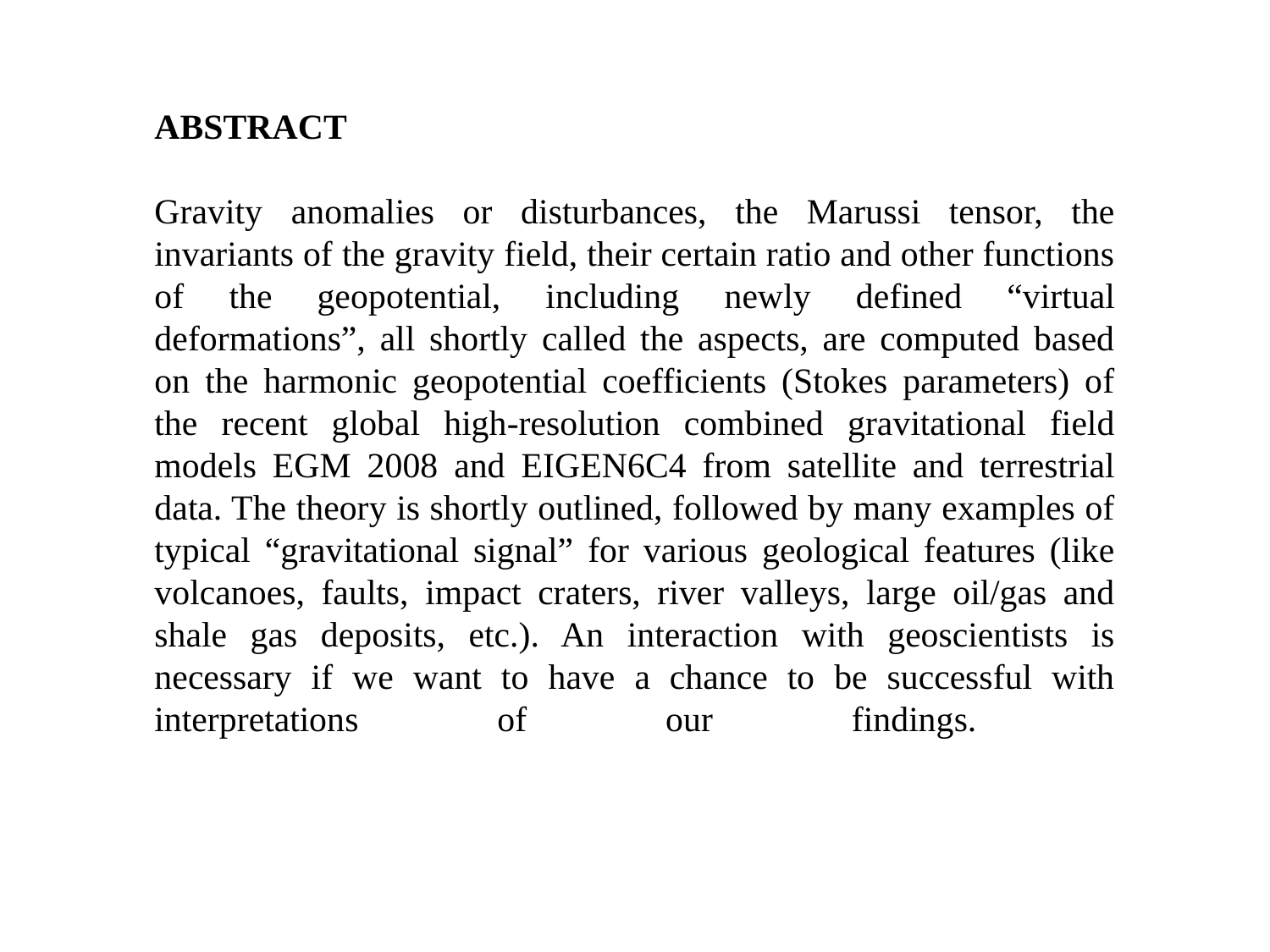

# ABSTRACT Gravity anomalies or disturbances, the Marussi tensor, the invariants of the gravity field, their certain ratio and other functions of the geopotential, including newly defined “virtual deformations”, all shortly called the aspects, are computed based on the harmonic geopotential coefficients (Stokes parameters) of the recent global high-resolution combined gravitational field models EGM 2008 and EIGEN6C4 from satellite and terrestrial data. The theory is shortly outlined, followed by many examples of typical “gravitational signal” for various geological features (like volcanoes, faults, impact craters, river valleys, large oil/gas and shale gas deposits, etc.). An interaction with geoscientists is necessary if we want to have a chance to be successful with interpretations of our findings.